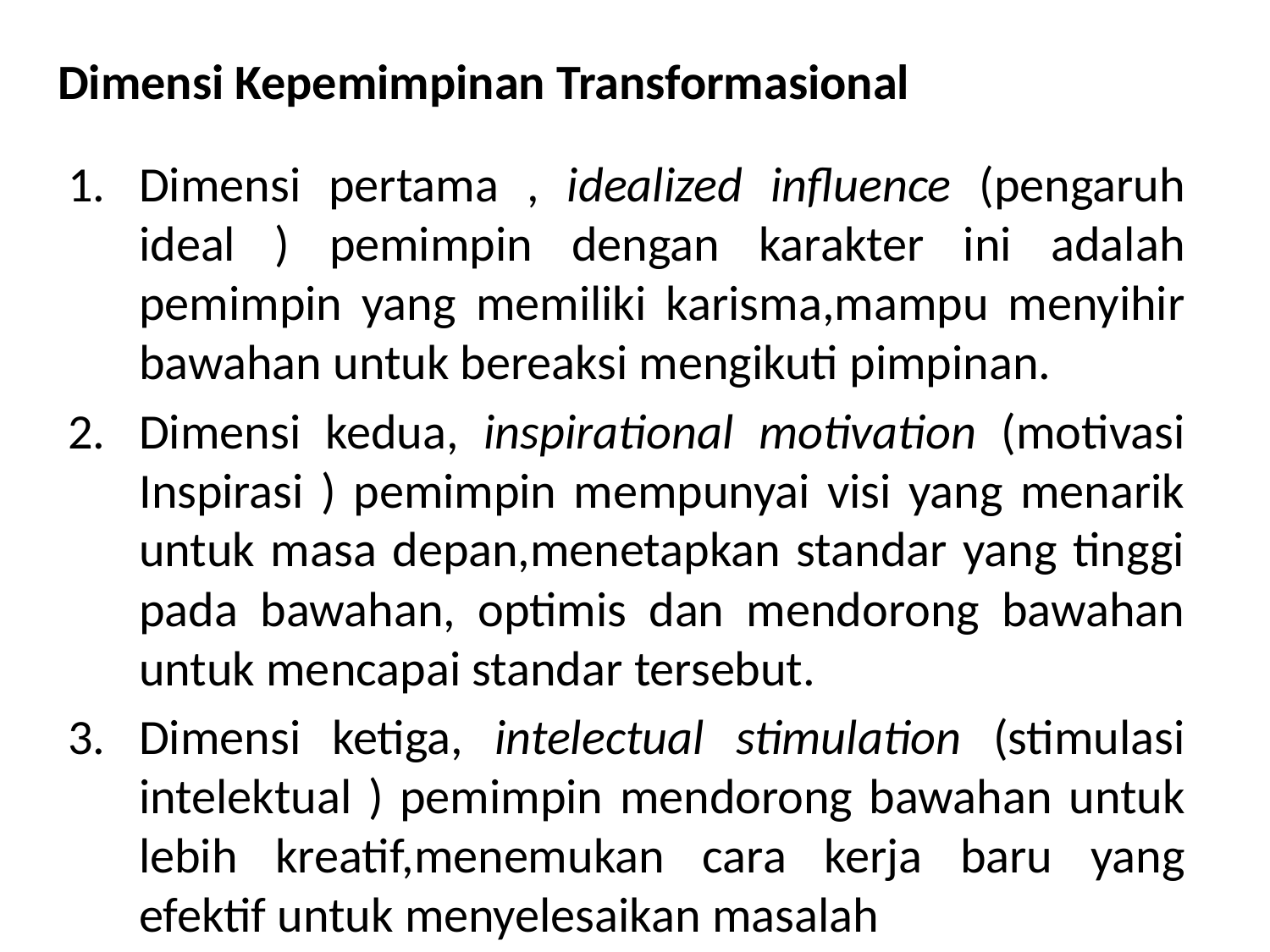

# Dimensi Kepemimpinan Transformasional
Dimensi pertama , idealized influence (pengaruh ideal ) pemimpin dengan karakter ini adalah pemimpin yang memiliki karisma,mampu menyihir bawahan untuk bereaksi mengikuti pimpinan.
Dimensi kedua, inspirational motivation (motivasi Inspirasi ) pemimpin mempunyai visi yang menarik untuk masa depan,menetapkan standar yang tinggi pada bawahan, optimis dan mendorong bawahan untuk mencapai standar tersebut.
Dimensi ketiga, intelectual stimulation (stimulasi intelektual ) pemimpin mendorong bawahan untuk lebih kreatif,menemukan cara kerja baru yang efektif untuk menyelesaikan masalah